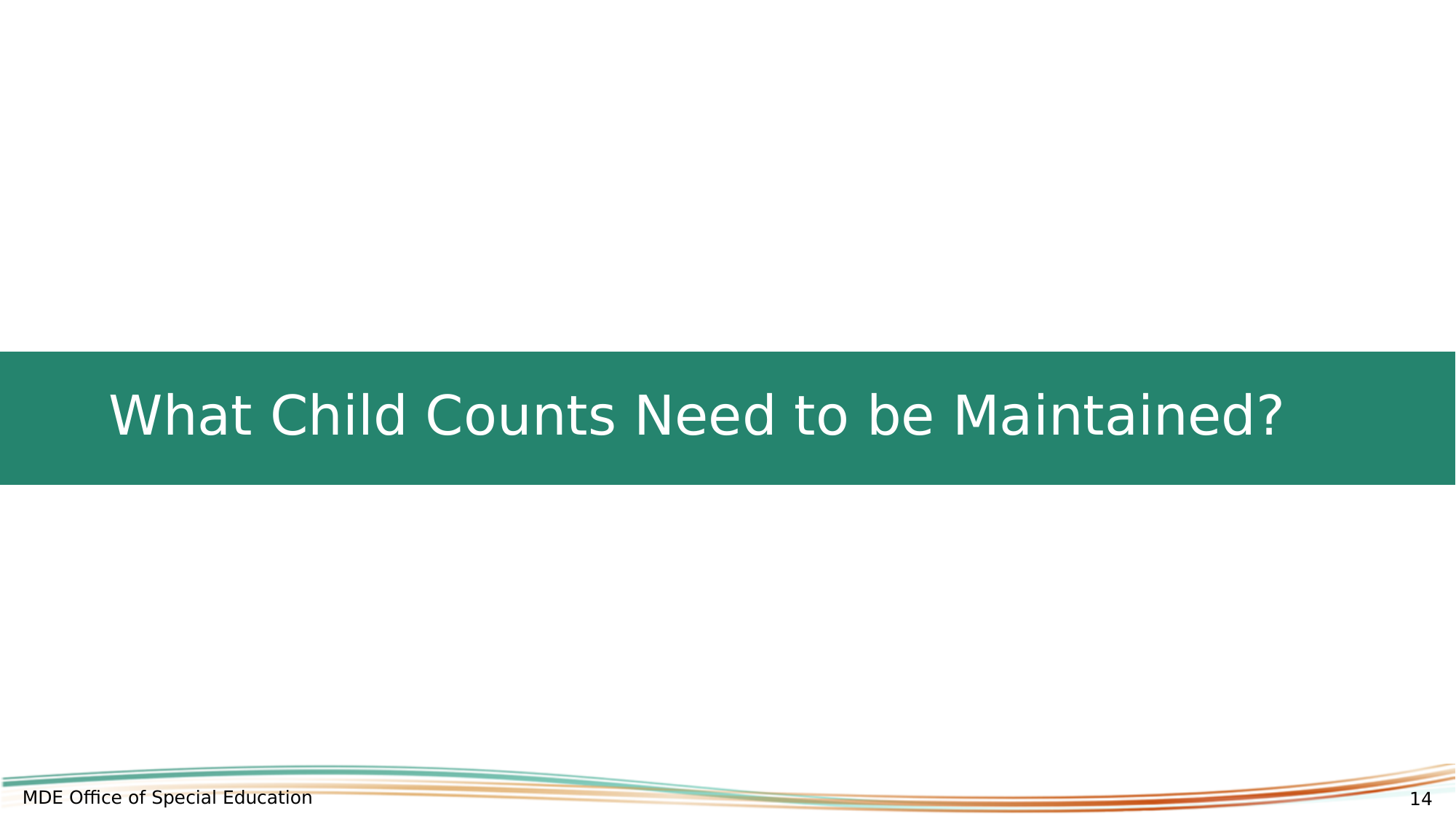

# What Child Counts Need to be Maintained?
MDE Office of Special Education
14